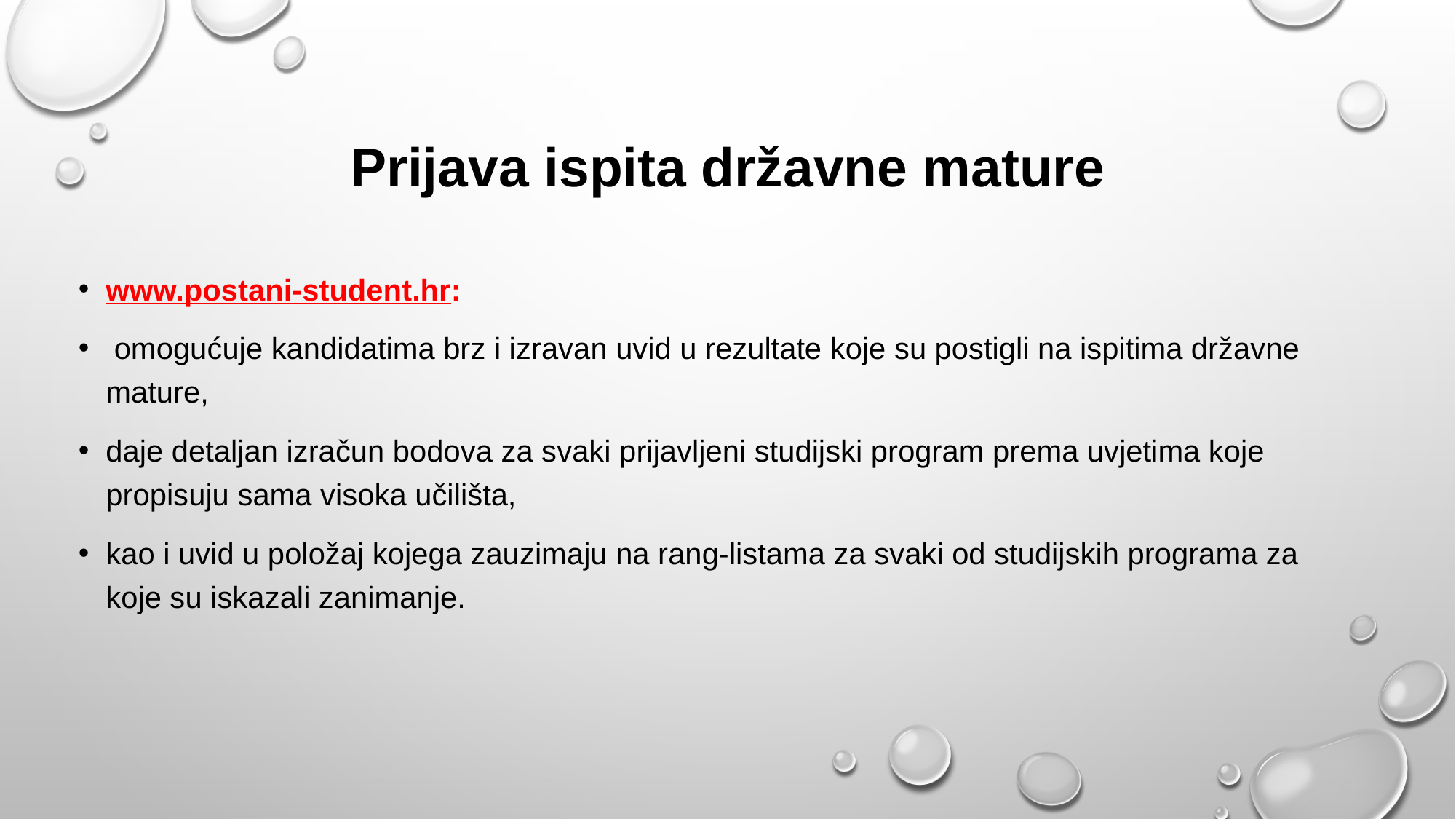

# Prijava ispita državne mature

www.postani-student.hr:
 omogućuje kandidatima brz i izravan uvid u rezultate koje su postigli na ispitima državne mature,
daje detaljan izračun bodova za svaki prijavljeni studijski program prema uvjetima koje propisuju sama visoka učilišta,
kao i uvid u položaj kojega zauzimaju na rang-listama za svaki od studijskih programa za koje su iskazali zanimanje.